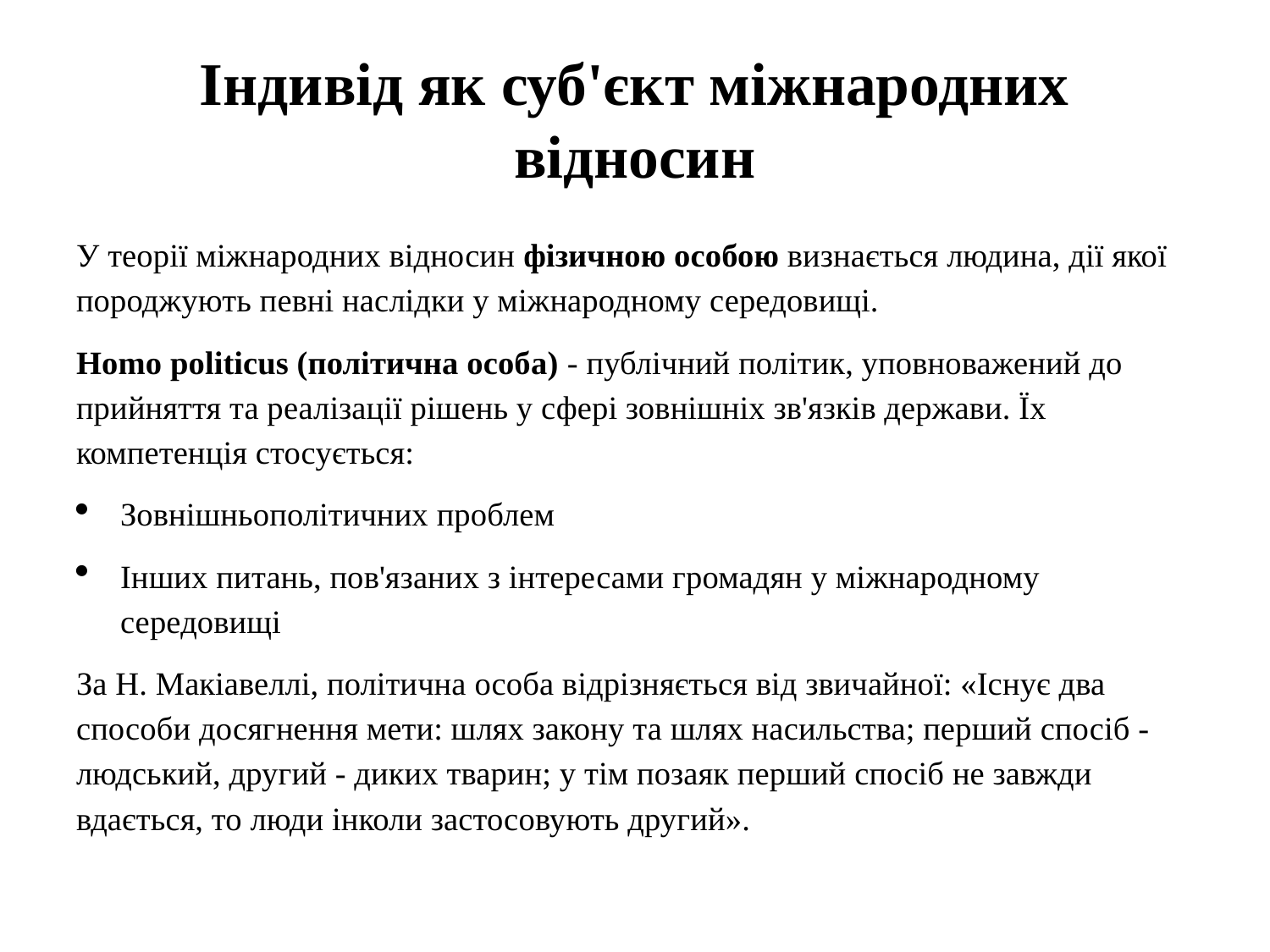

# Індивід як суб'єкт міжнародних відносин
У теорії міжнародних відносин фізичною особою визнається людина, дії якої породжують певні наслідки у міжнародному середовищі.
Homo politicus (політична особа) - публічний політик, уповноважений до прийняття та реалізації рішень у сфері зовнішніх зв'язків держави. Їх компетенція стосується:
Зовнішньополітичних проблем
Інших питань, пов'язаних з інтересами громадян у міжнародному середовищі
За Н. Макіавеллі, політична особа відрізняється від звичайної: «Існує два способи досягнення мети: шлях закону та шлях насильства; перший спосіб - людський, другий - диких тварин; у тім позаяк перший спосіб не завжди вдається, то люди інколи застосовують другий».